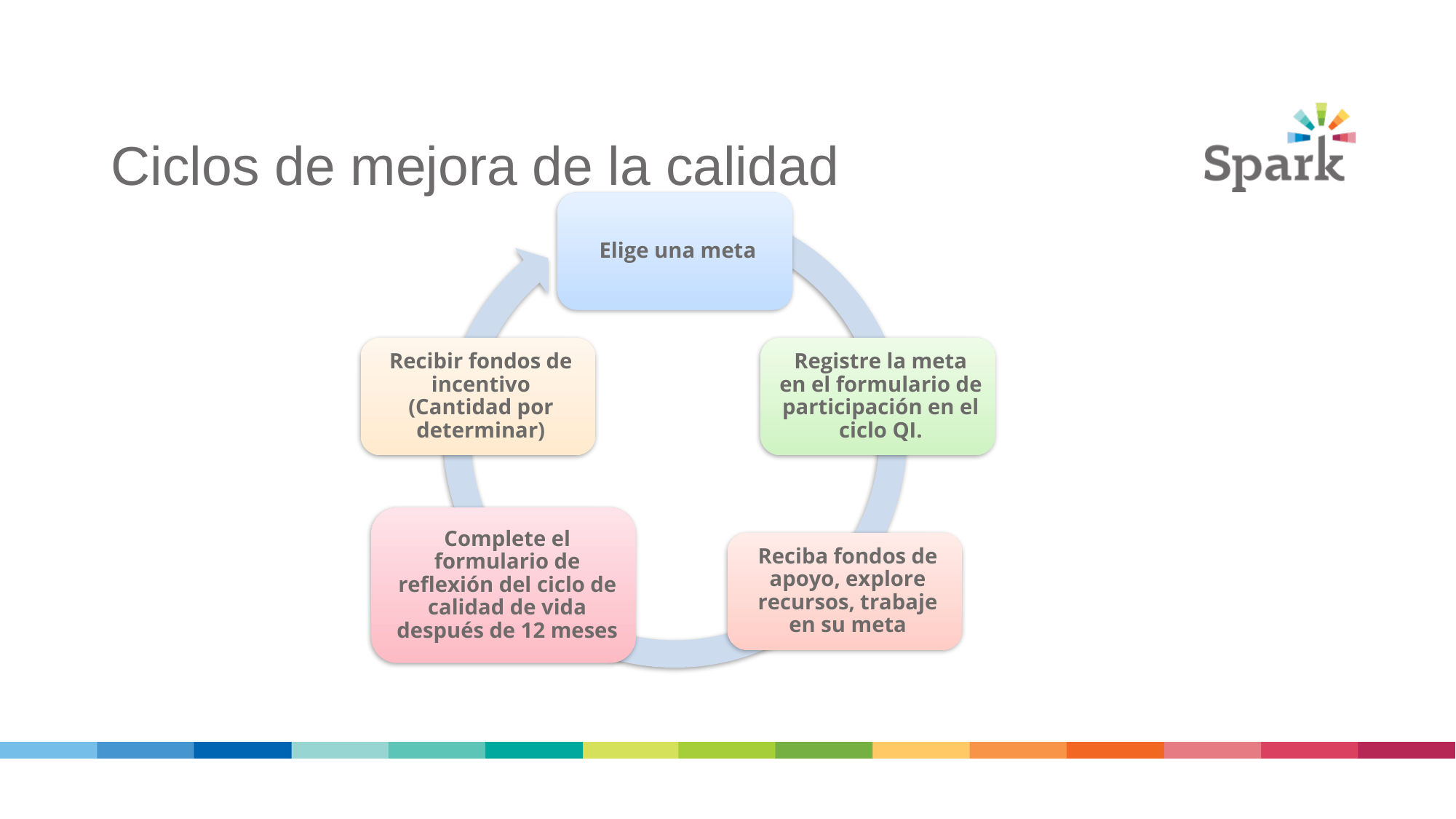

# Ciclos de mejora de la calidad
Elige una meta
Registre la meta en el formulario de participación en el ciclo QI.
Reciba fondos de apoyo, explore recursos, trabaje en su meta
Complete el formulario de reflexión del ciclo de calidad de vida después de 12 meses
Recibir fondos de incentivo (Cantidad por determinar)